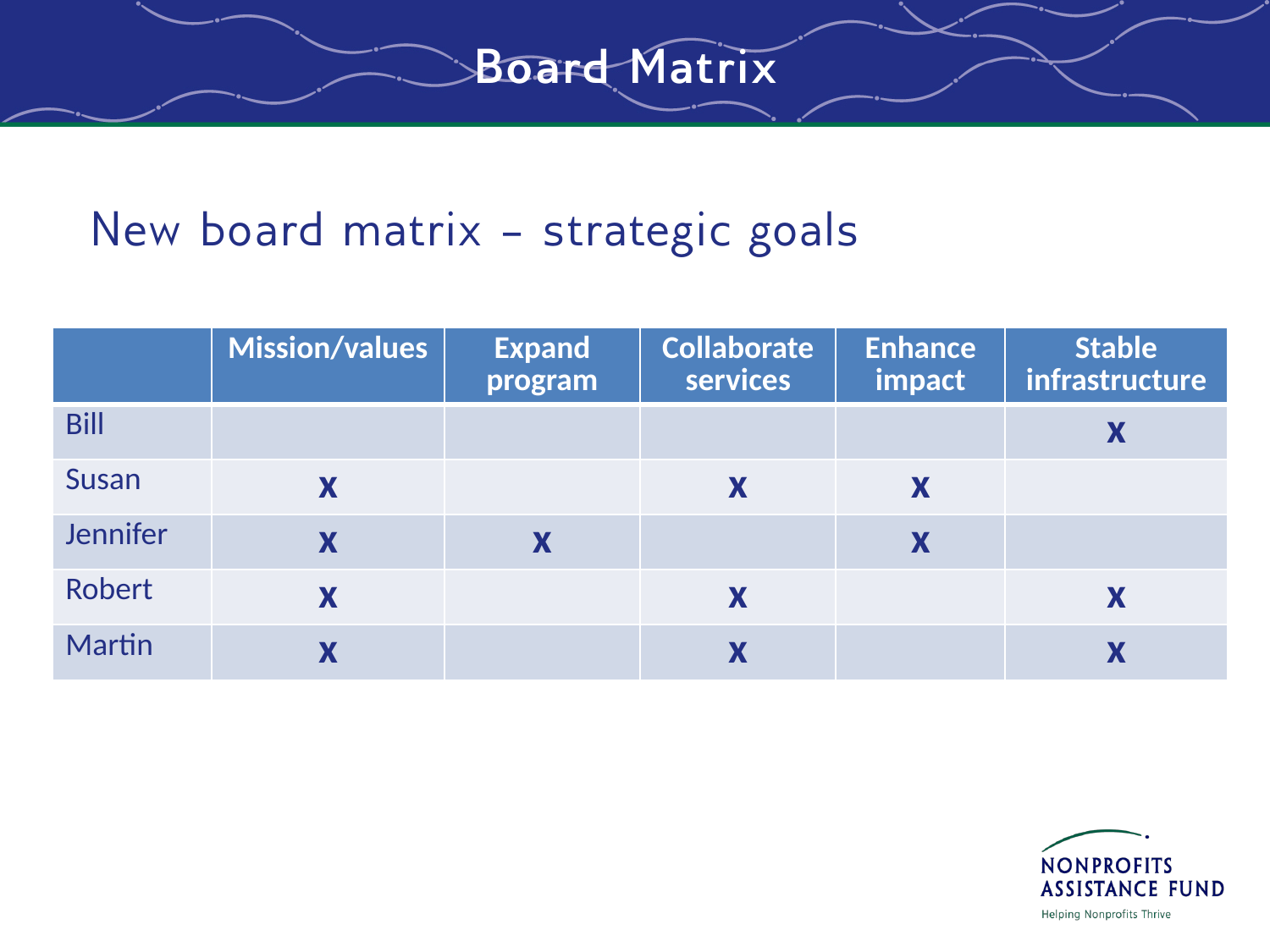

# Board Matrix
New board matrix – strategic goals

|  | Mission/values | Expand program | Collaborate services | Enhance impact | Stable infrastructure |
| --- | --- | --- | --- | --- | --- |
| Bill |  |  |  |  | x |
| Susan | x |  | x | x |  |
| Jennifer | x | x |  | x |  |
| Robert | x |  | x |  | x |
| Martin | x |  | x |  | x |